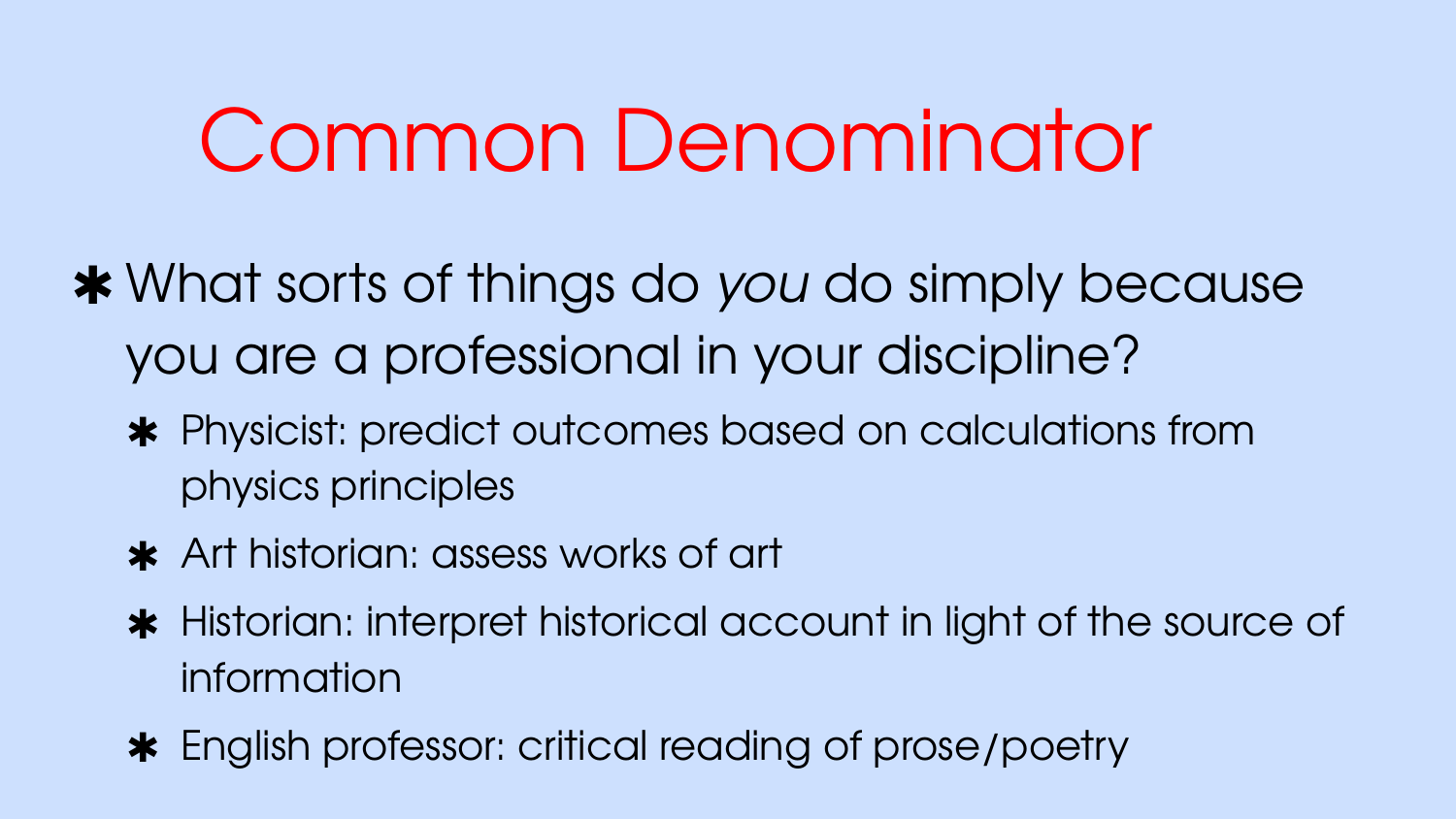

# Common Denominator
What sorts of things do you do simply because you are a professional in your discipline?
Physicist: predict outcomes based on calculations from physics principles
Art historian: assess works of art
Historian: interpret historical account in light of the source of information
English professor: critical reading of prose/poetry